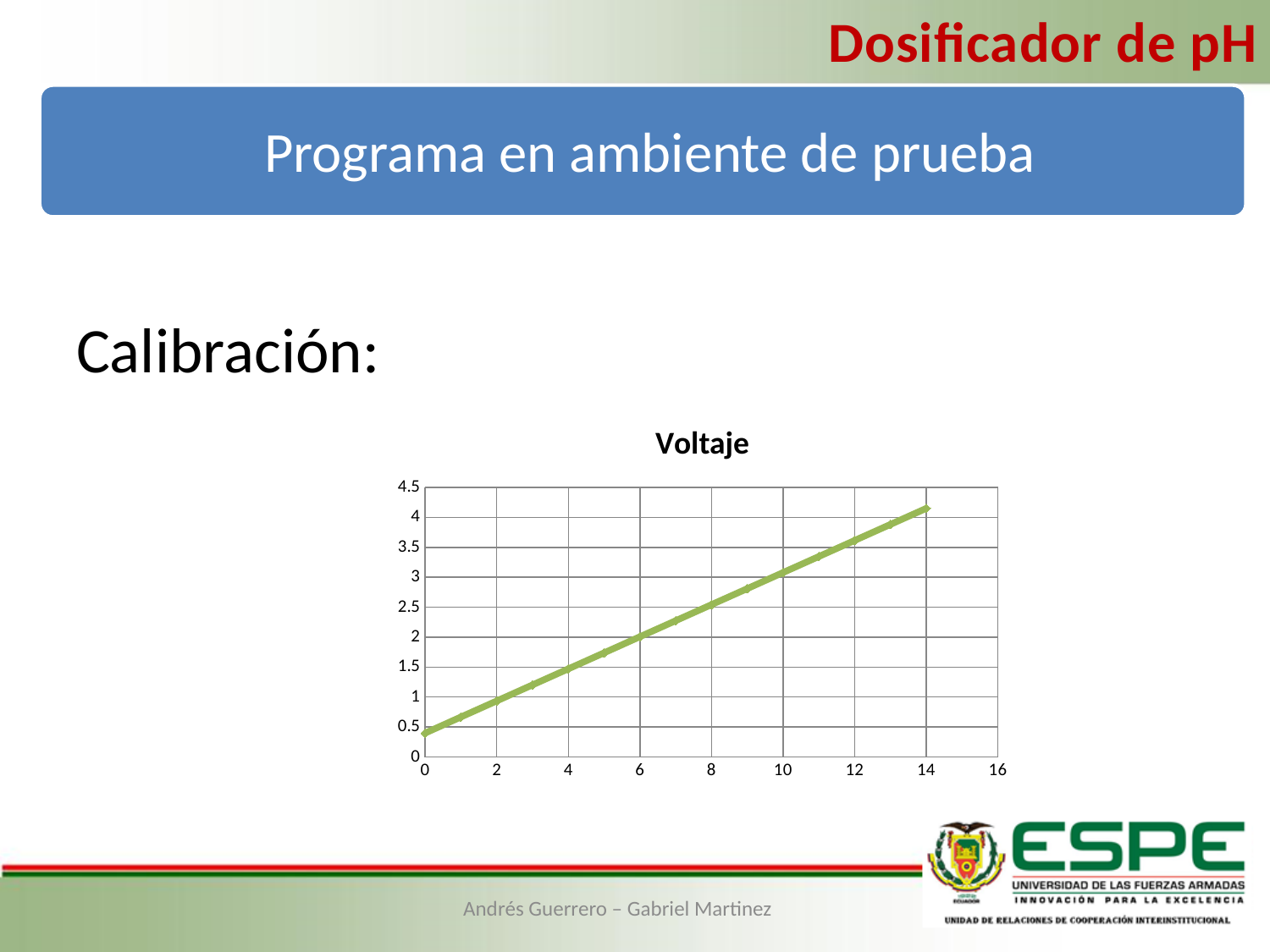

Dosificador de pH
Programa en ambiente de prueba

Calibración:

### Chart:

| Category | Voltaje |
|---|---|
Andrés Guerrero – Gabriel Martinez